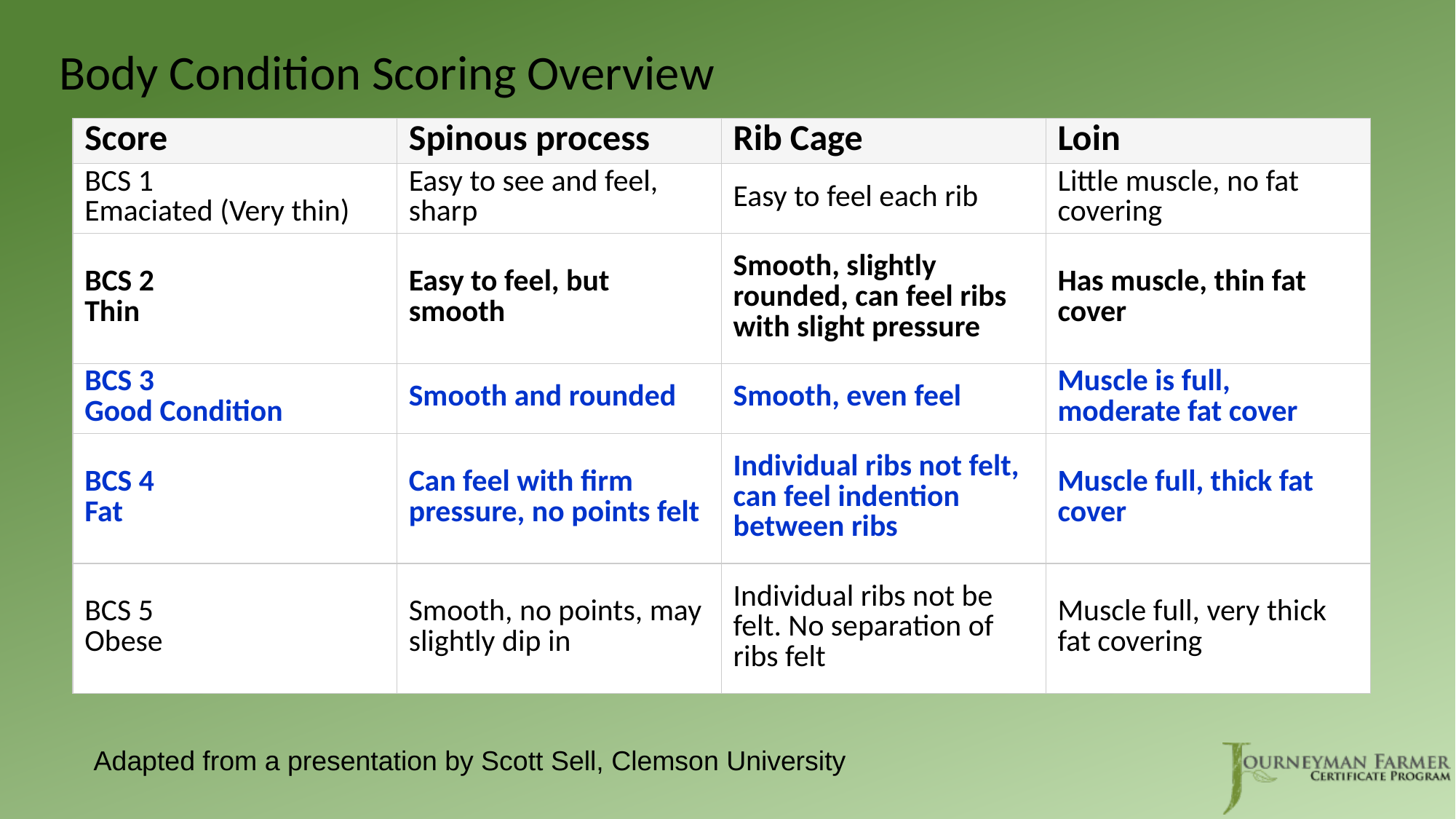

Body Condition Scoring Overview
| Score | Spinous process | Rib Cage | Loin |
| --- | --- | --- | --- |
| BCS 1 Emaciated (Very thin) | Easy to see and feel, sharp | Easy to feel each rib | Little muscle, no fat covering |
| BCS 2 Thin | Easy to feel, but smooth | Smooth, slightly rounded, can feel ribs with slight pressure | Has muscle, thin fat cover |
| BCS 3 Good Condition | Smooth and rounded | Smooth, even feel | Muscle is full, moderate fat cover |
| BCS 4 Fat | Can feel with firm pressure, no points felt | Individual ribs not felt, can feel indention between ribs | Muscle full, thick fat cover |
| BCS 5 Obese | Smooth, no points, may slightly dip in | Individual ribs not be felt. No separation of ribs felt | Muscle full, very thick fat covering |
Adapted from a presentation by Scott Sell, Clemson University